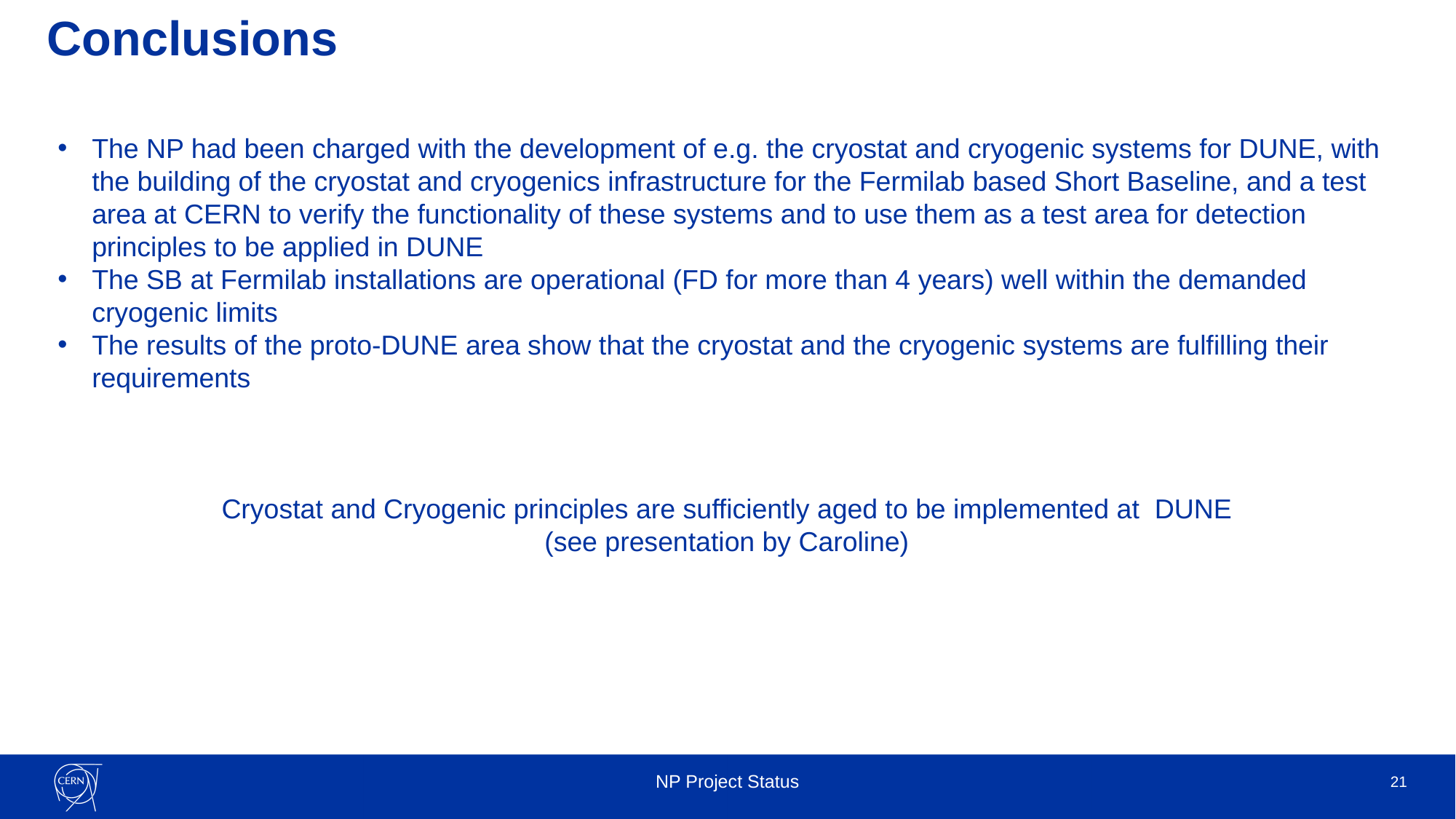

# Conclusions
The NP had been charged with the development of e.g. the cryostat and cryogenic systems for DUNE, with the building of the cryostat and cryogenics infrastructure for the Fermilab based Short Baseline, and a test area at CERN to verify the functionality of these systems and to use them as a test area for detection principles to be applied in DUNE
The SB at Fermilab installations are operational (FD for more than 4 years) well within the demanded cryogenic limits
The results of the proto-DUNE area show that the cryostat and the cryogenic systems are fulfilling their requirements

Cryostat and Cryogenic principles are sufficiently aged to be implemented at  DUNE
(see presentation by Caroline)
NP Project Status
21